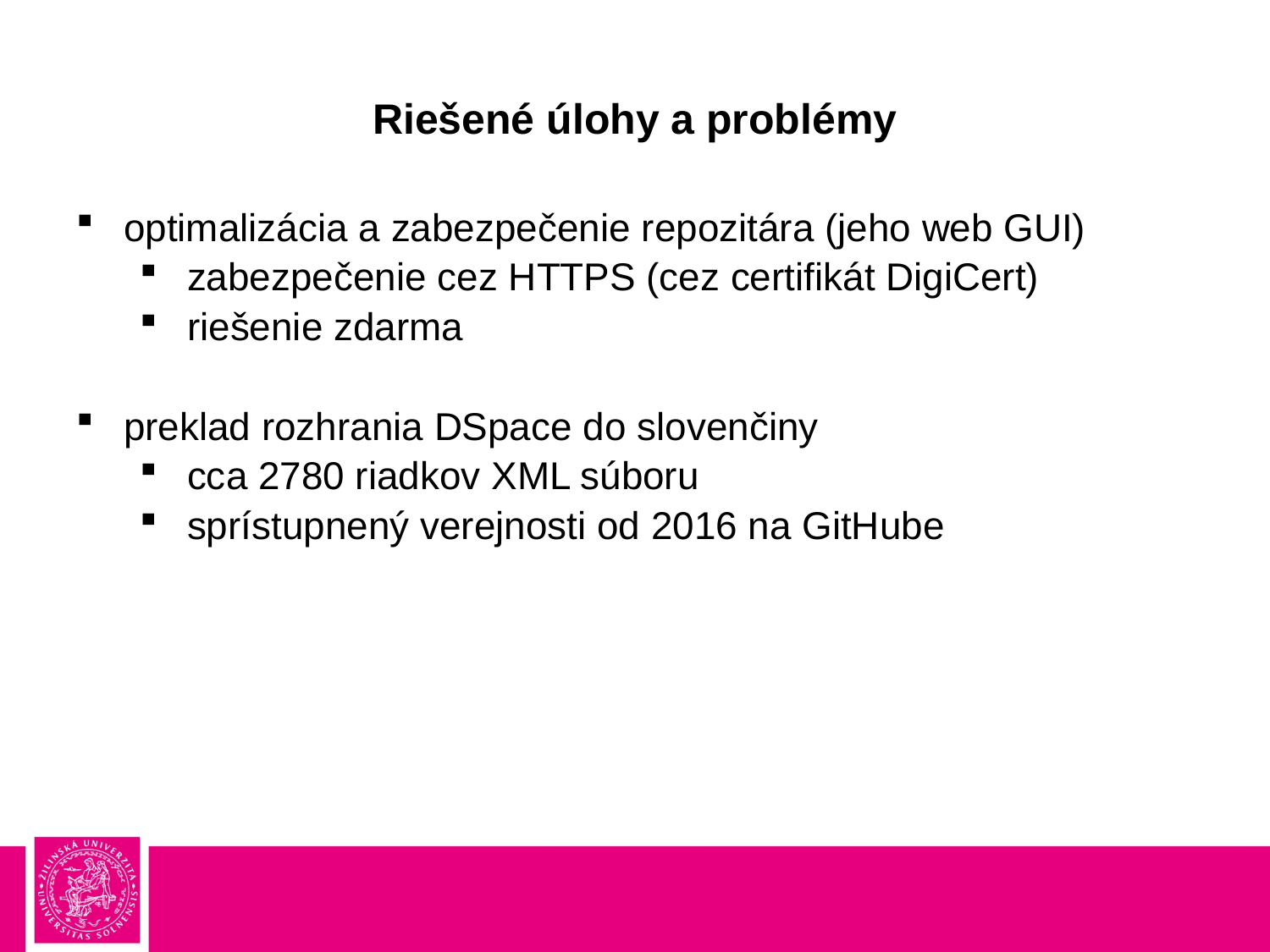

# Riešené úlohy a problémy
optimalizácia a zabezpečenie repozitára (jeho web GUI)
zabezpečenie cez HTTPS (cez certifikát DigiCert)
riešenie zdarma

preklad rozhrania DSpace do slovenčiny
cca 2780 riadkov XML súboru
sprístupnený verejnosti od 2016 na GitHube